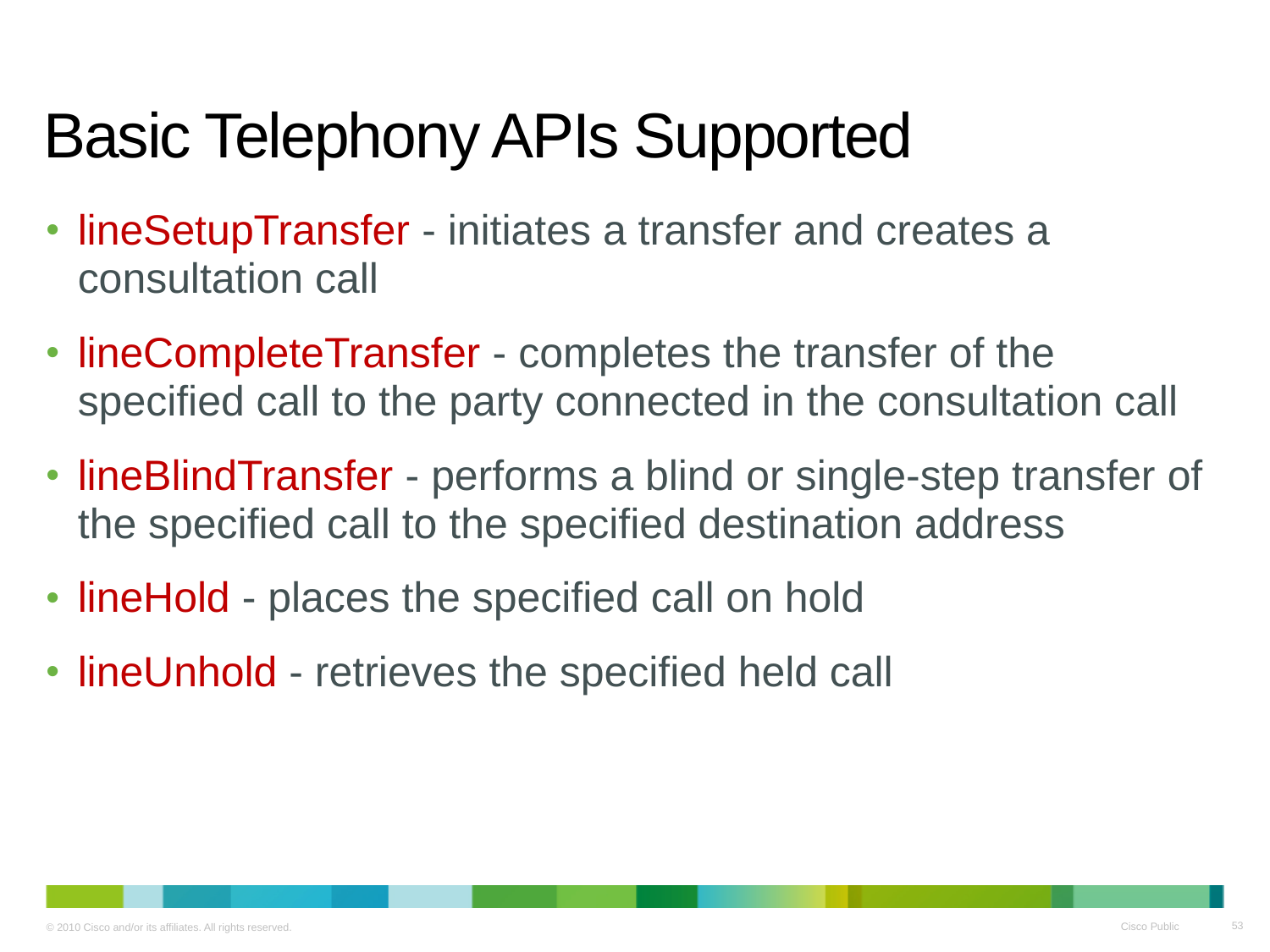

# Basic Telephony APIs Supported
lineSetupTransfer - initiates a transfer and creates a consultation call
lineCompleteTransfer - completes the transfer of the specified call to the party connected in the consultation call
lineBlindTransfer - performs a blind or single-step transfer of the specified call to the specified destination address
lineHold - places the specified call on hold
lineUnhold - retrieves the specified held call